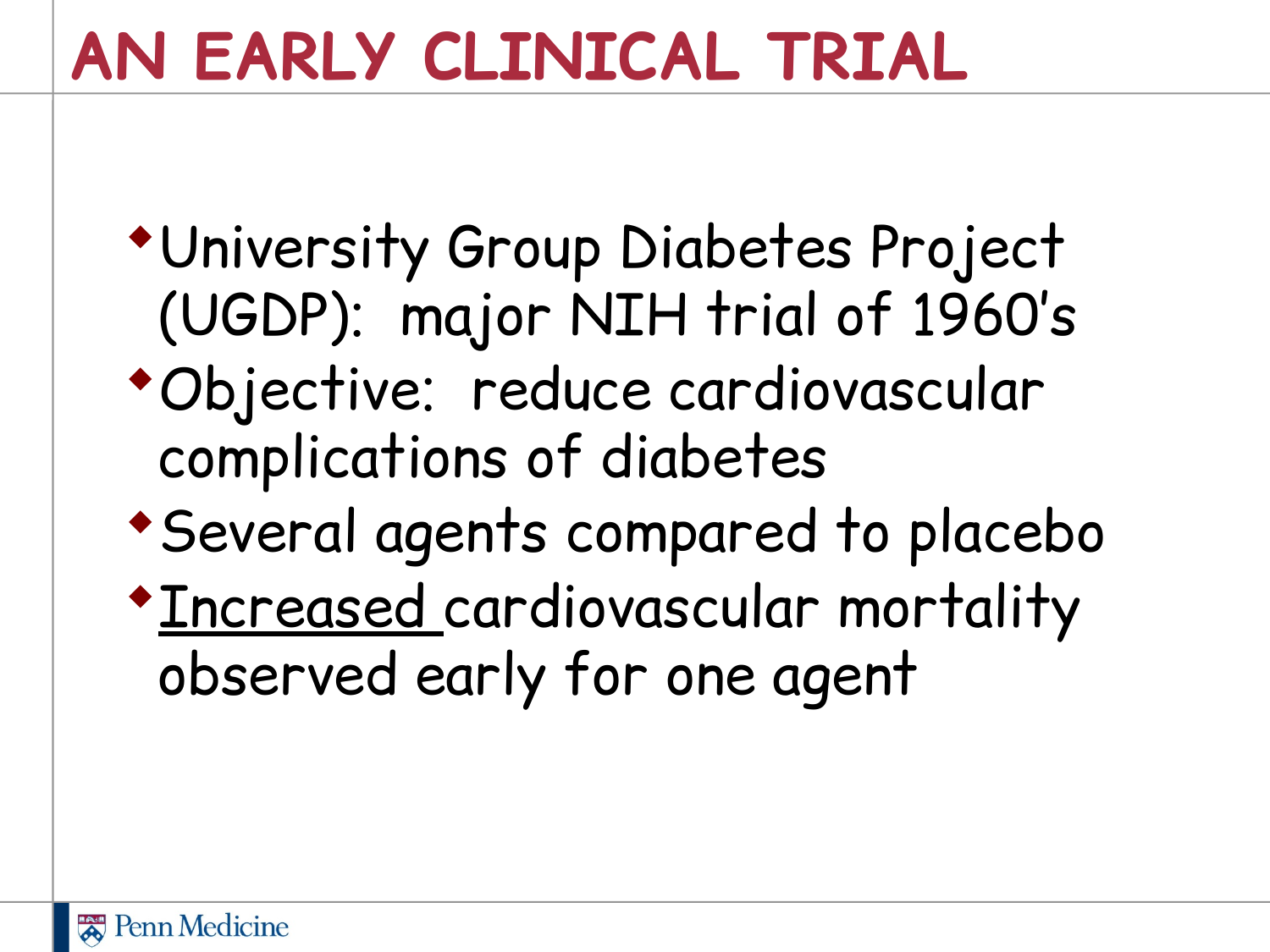

# AN EARLY CLINICAL TRIAL
University Group Diabetes Project (UGDP):  major NIH trial of 1960’s
Objective:  reduce cardiovascular complications of diabetes
Several agents compared to placebo
Increased cardiovascular mortality observed early for one agent